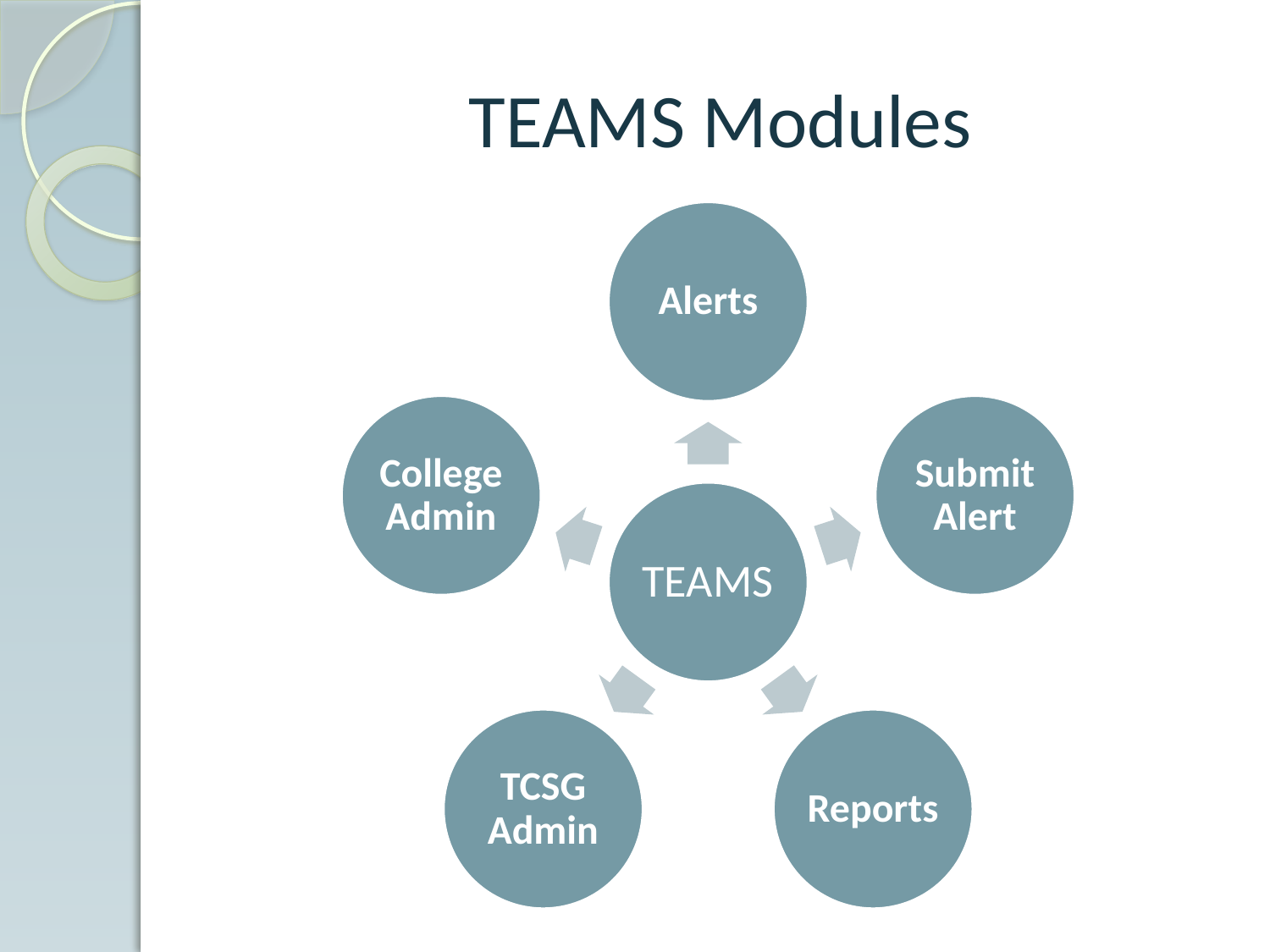

# TEAMS Modules
TEAMS

Alerts

Submit Alert

Reports

TCSG Admin

College Admin